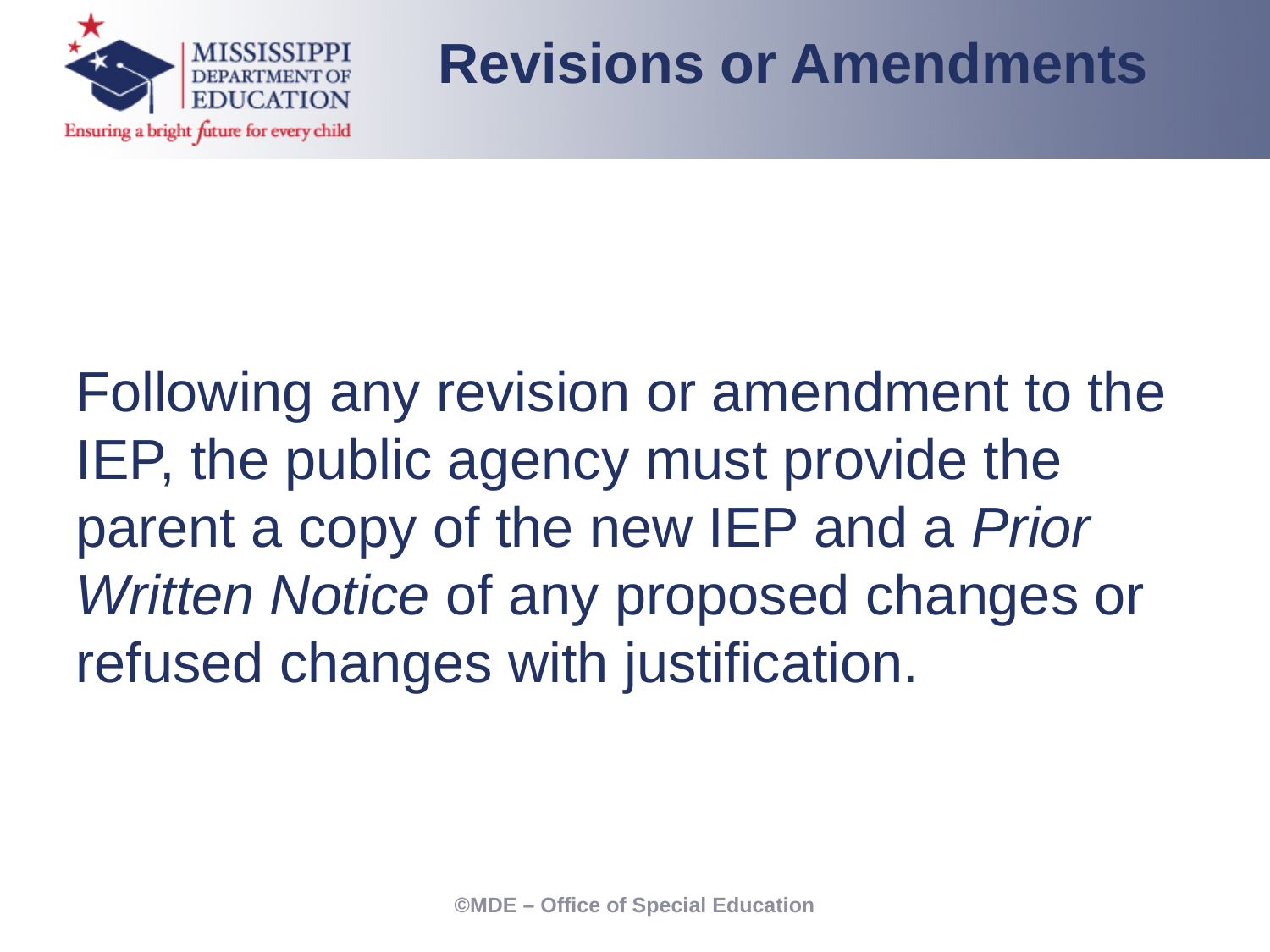

Revisions or Amendments
Following any revision or amendment to the IEP, the public agency must provide the parent a copy of the new IEP and a Prior Written Notice of any proposed changes or refused changes with justification.
©MDE – Office of Special Education